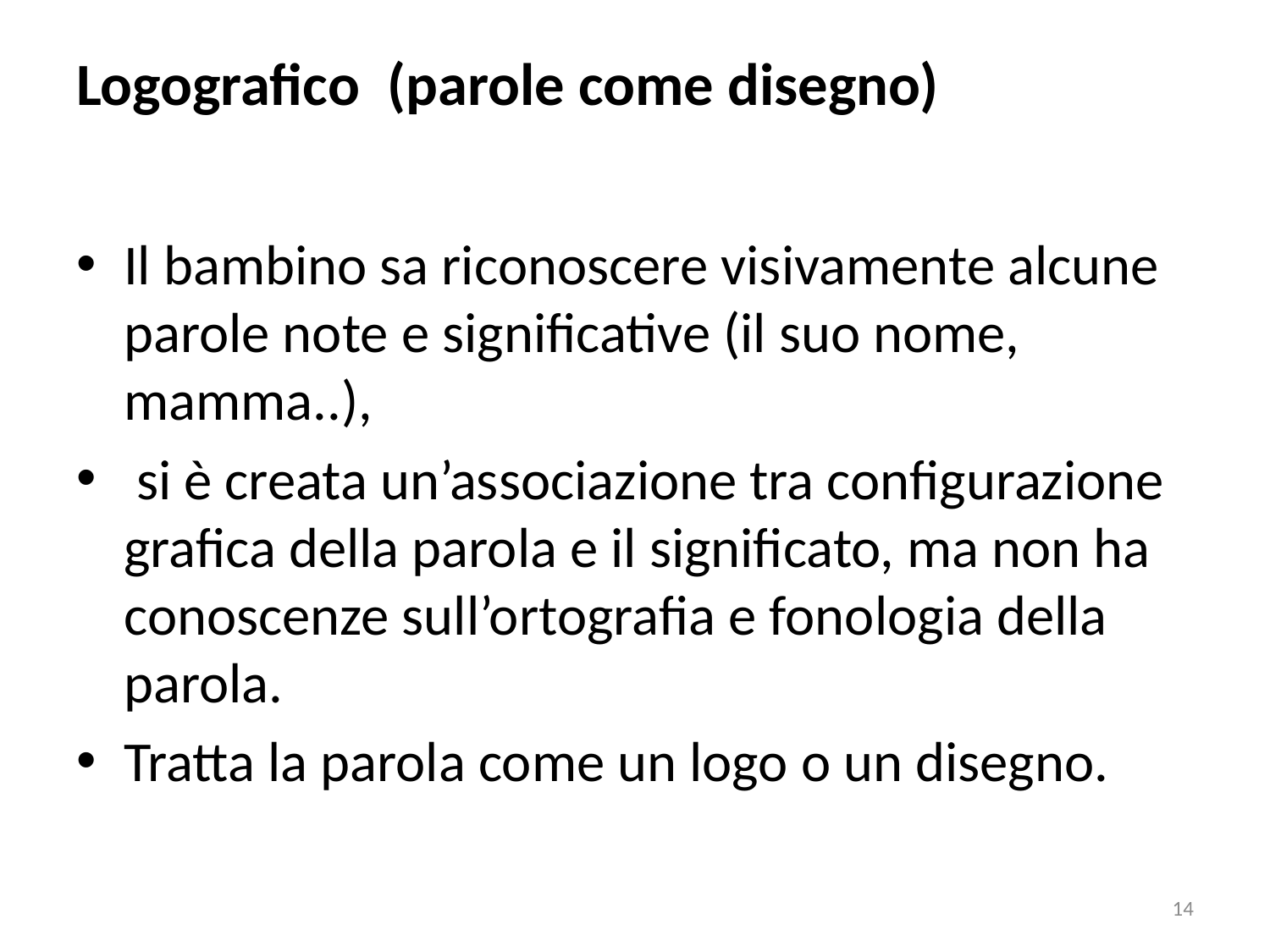

# Logografico  (parole come disegno)
Il bambino sa riconoscere visivamente alcune parole note e significative (il suo nome, mamma..),
 si è creata un’associazione tra configurazione grafica della parola e il significato, ma non ha conoscenze sull’ortografia e fonologia della parola.
Tratta la parola come un logo o un disegno.

14